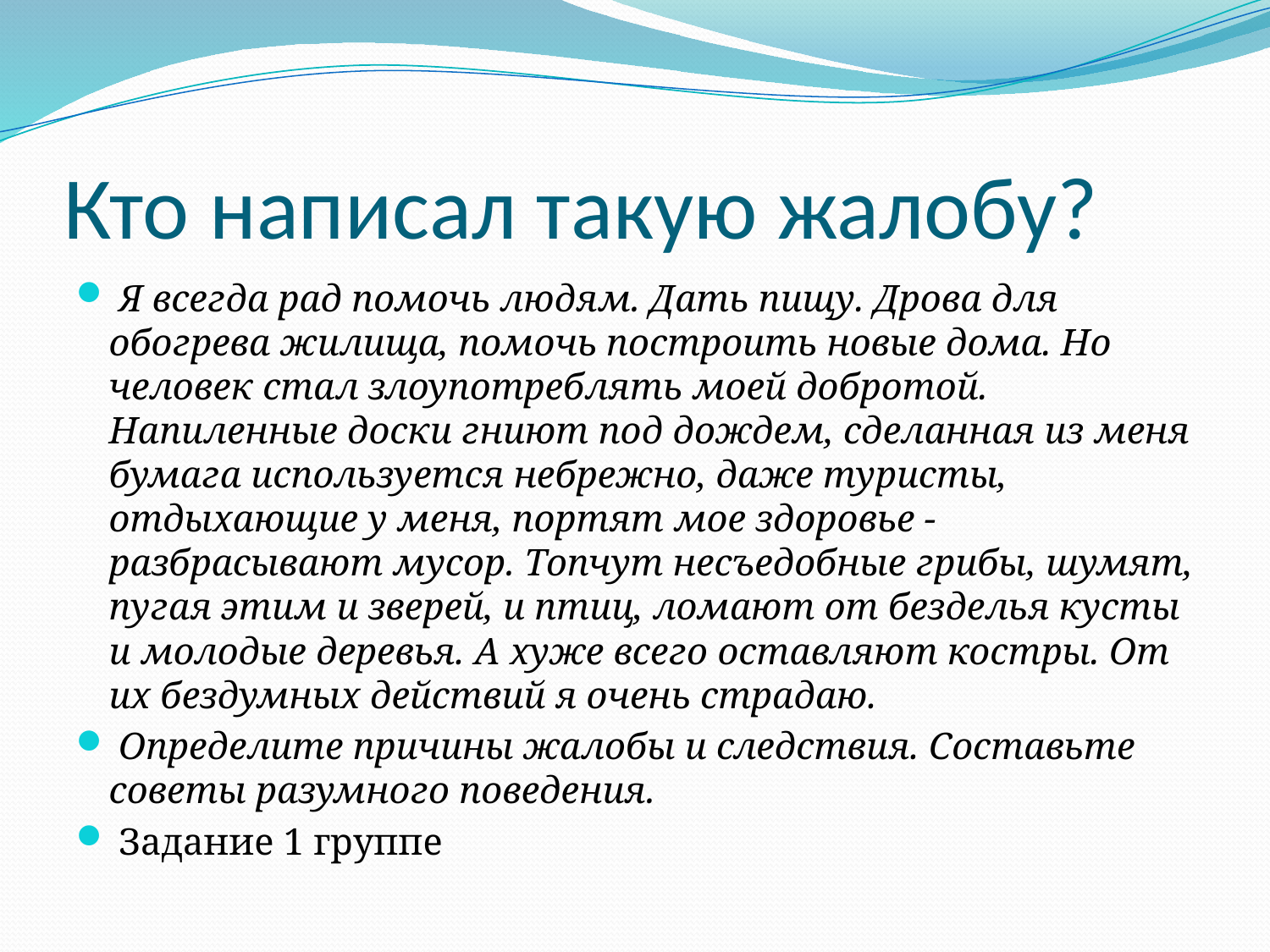

# Кто написал такую жалобу?
 Я всегда рад помочь людям. Дать пищу. Дрова для обогрева жилища, помочь построить новые дома. Но человек стал злоупотреблять моей добротой. Напиленные доски гниют под дождем, сделанная из меня бумага используется небрежно, даже туристы, отдыхающие у меня, портят мое здоровье - разбрасывают мусор. Топчут несъедобные грибы, шумят, пугая этим и зверей, и птиц, ломают от безделья кусты и молодые деревья. А хуже всего оставляют костры. От их бездумных действий я очень страдаю.
 Определите причины жалобы и следствия. Составьте советы разумного поведения.
 Задание 1 группе